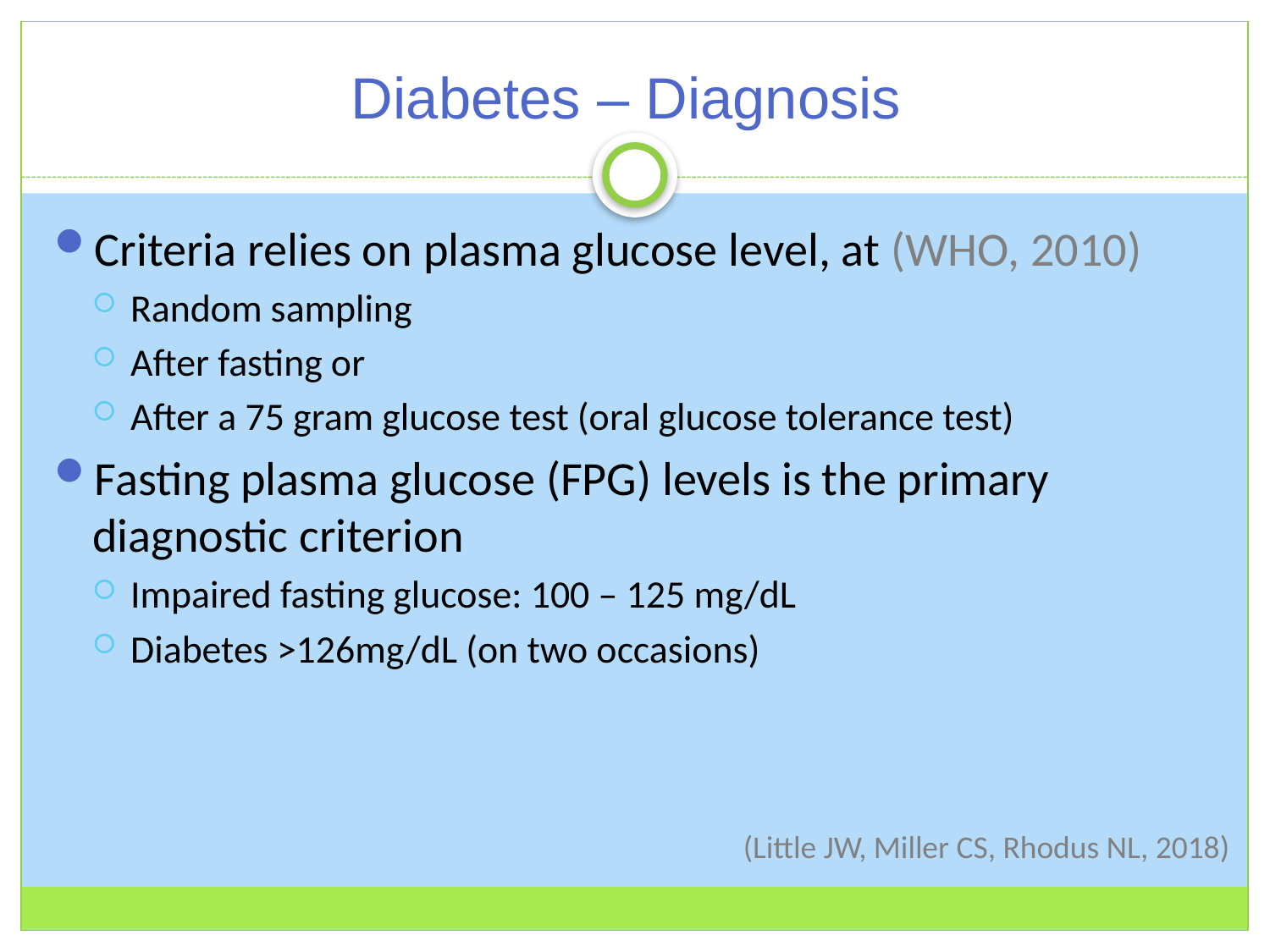

# Diabetes – Diagnosis
Criteria relies on plasma glucose level, at (WHO, 2010)
Random sampling
After fasting or
After a 75 gram glucose test (oral glucose tolerance test)
Fasting plasma glucose (FPG) levels is the primary diagnostic criterion
Impaired fasting glucose: 100 – 125 mg/dL
Diabetes >126mg/dL (on two occasions)

(Little JW, Miller CS, Rhodus NL, 2018)